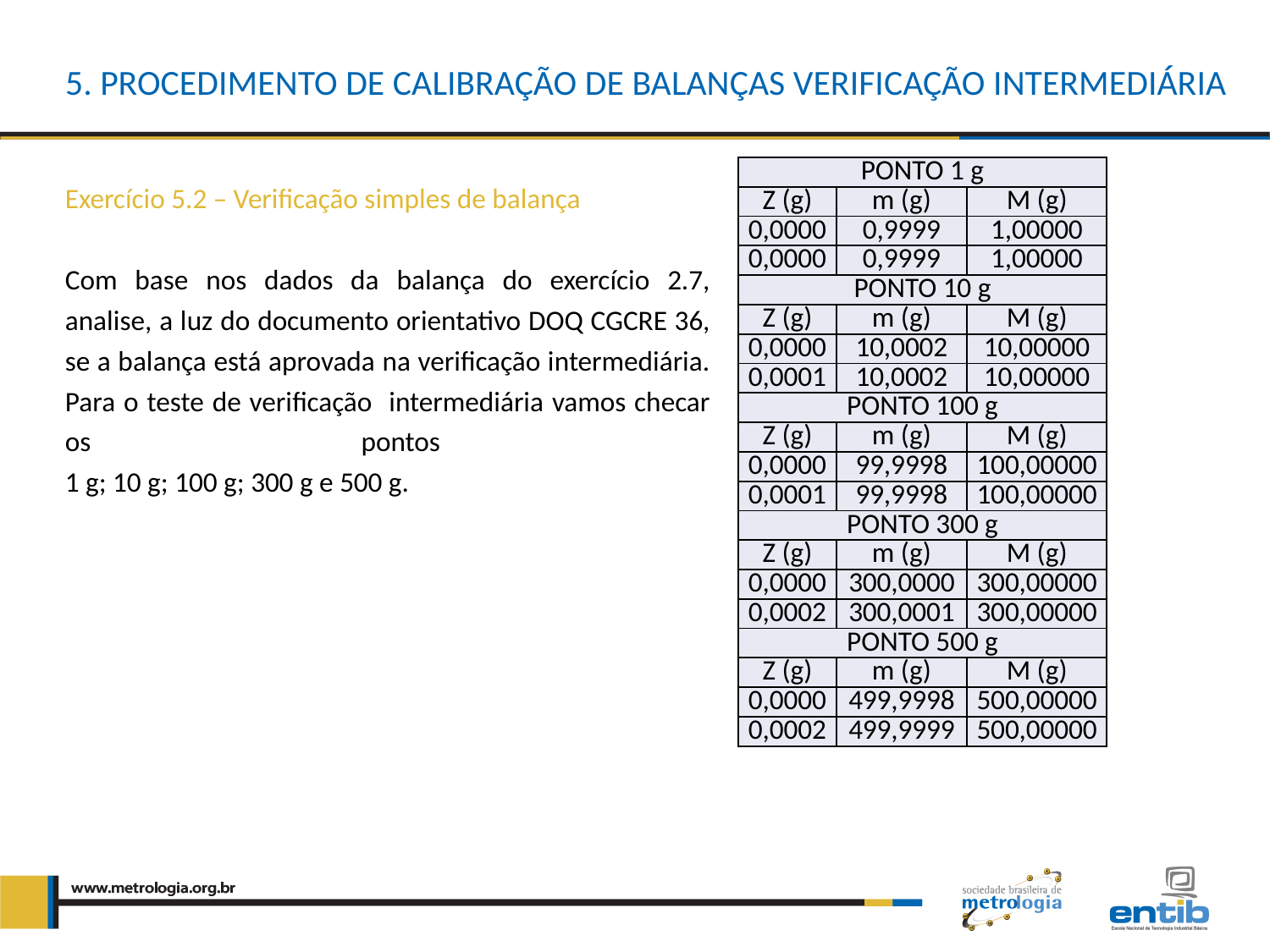

# 5. PROCEDIMENTO DE CALIBRAÇÃO DE BALANÇAS VERIFICAÇÃO INTERMEDIÁRIA

| PONTO 1 g |  |  |
| --- | --- | --- |
| Z (g) | m (g) | M (g) |
| 0,0000 | 0,9999 | 1,00000 |
| 0,0000 | 0,9999 | 1,00000 |
| PONTO 10 g |  |  |
| Z (g) | m (g) | M (g) |
| 0,0000 | 10,0002 | 10,00000 |
| 0,0001 | 10,0002 | 10,00000 |
| PONTO 100 g |  |  |
| Z (g) | m (g) | M (g) |
| 0,0000 | 99,9998 | 100,00000 |
| 0,0001 | 99,9998 | 100,00000 |
| PONTO 300 g |  |  |
| Z (g) | m (g) | M (g) |
| 0,0000 | 300,0000 | 300,00000 |
| 0,0002 | 300,0001 | 300,00000 |
| PONTO 500 g |  |  |
| Z (g) | m (g) | M (g) |
| 0,0000 | 499,9998 | 500,00000 |
| 0,0002 | 499,9999 | 500,00000 |
Exercício 5.2 – Verificação simples de balança

Com base nos dados da balança do exercício 2.7, analise, a luz do documento orientativo DOQ CGCRE 36, se a balança está aprovada na verificação intermediária. Para o teste de verificação  intermediária vamos checar os pontos
1 g; 10 g; 100 g; 300 g e 500 g.